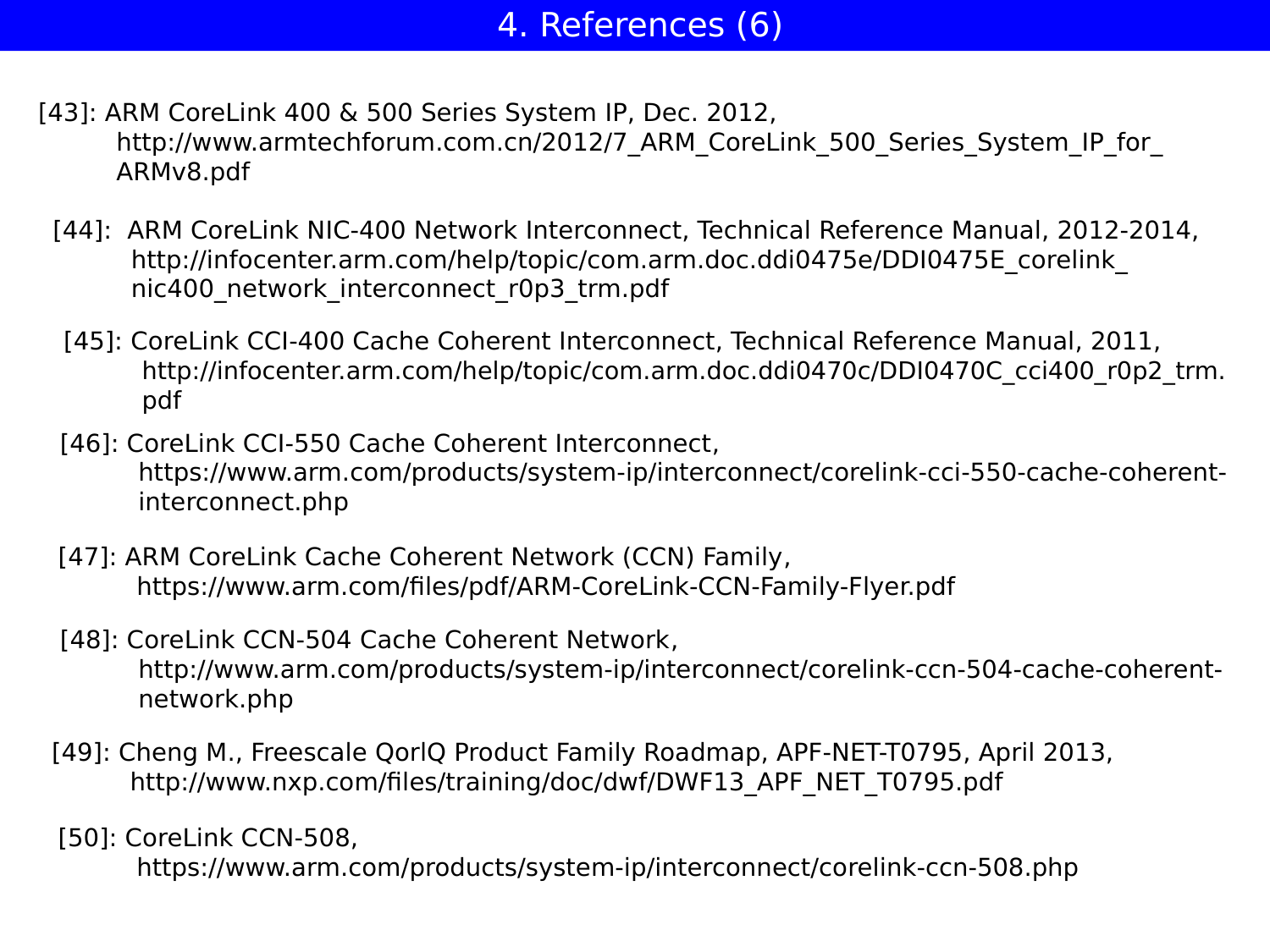

4. References (6)
[43]: ARM CoreLink 400 & 500 Series System IP, Dec. 2012,
          http://www.armtechforum.com.cn/2012/7_ARM_CoreLink_500_Series_System_IP_for_
          ARMv8.pdf
[44]:  ARM CoreLink NIC-400 Network Interconnect, Technical Reference Manual, 2012-2014,
          http://infocenter.arm.com/help/topic/com.arm.doc.ddi0475e/DDI0475E_corelink_
          nic400_network_interconnect_r0p3_trm.pdf
[45]: CoreLink CCI-400 Cache Coherent Interconnect, Technical Reference Manual, 2011,
          http://infocenter.arm.com/help/topic/com.arm.doc.ddi0470c/DDI0470C_cci400_r0p2_trm.
          pdf
[46]: CoreLink CCI-550 Cache Coherent Interconnect,
          https://www.arm.com/products/system-ip/interconnect/corelink-cci-550-cache-coherent-
          interconnect.php
[47]: ARM CoreLink Cache Coherent Network (CCN) Family,
          https://www.arm.com/files/pdf/ARM-CoreLink-CCN-Family-Flyer.pdf
[48]: CoreLink CCN-504 Cache Coherent Network,
          http://www.arm.com/products/system-ip/interconnect/corelink-ccn-504-cache-coherent-
          network.php
[49]: Cheng M., Freescale QorlQ Product Family Roadmap, APF-NET-T0795, April 2013,
          http://www.nxp.com/files/training/doc/dwf/DWF13_APF_NET_T0795.pdf
[50]: CoreLink CCN-508,
          https://www.arm.com/products/system-ip/interconnect/corelink-ccn-508.php